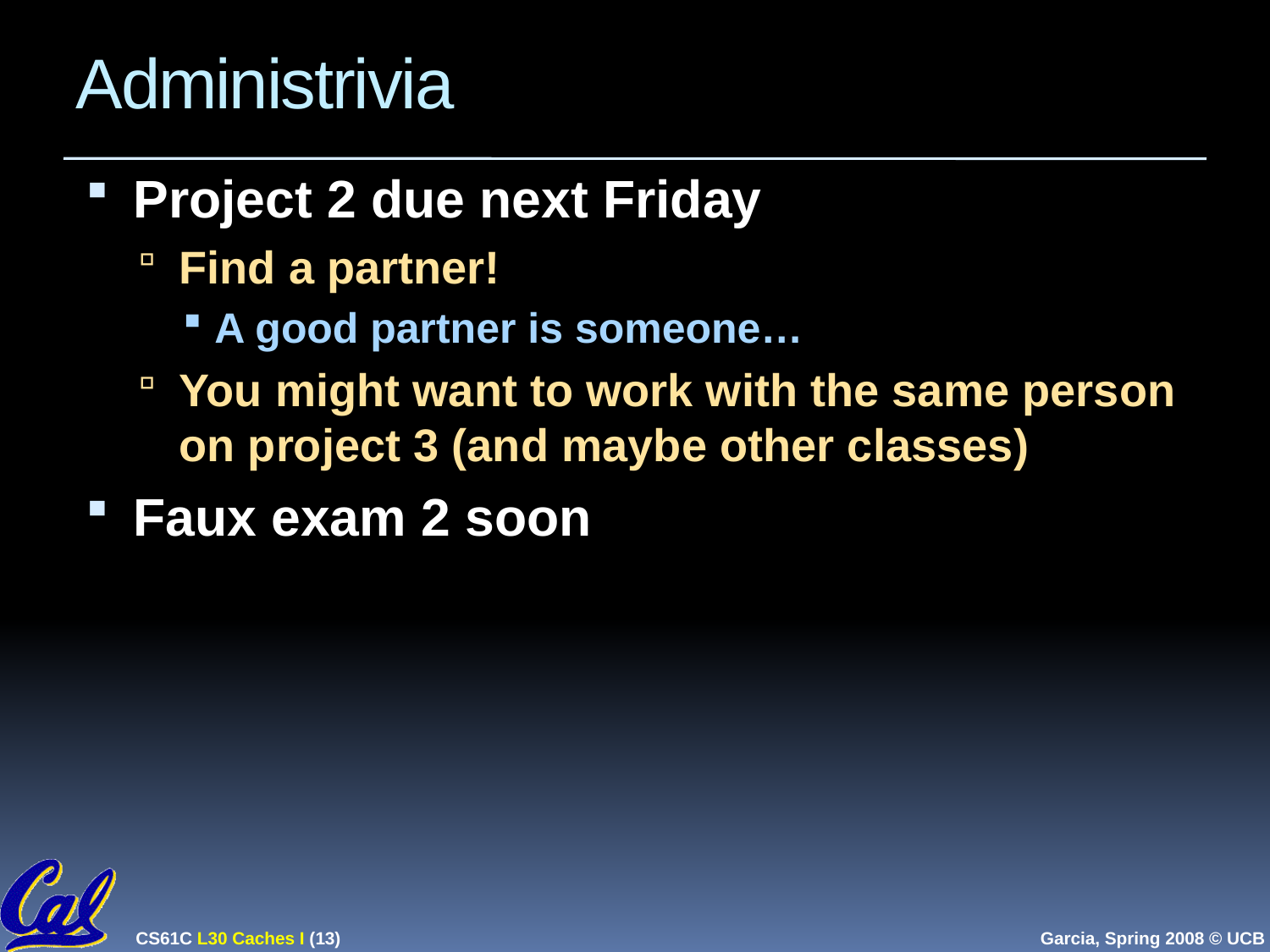

# Administrivia
Project 2 due next Friday
Find a partner!
A good partner is someone…
You might want to work with the same person on project 3 (and maybe other classes)
Faux exam 2 soon